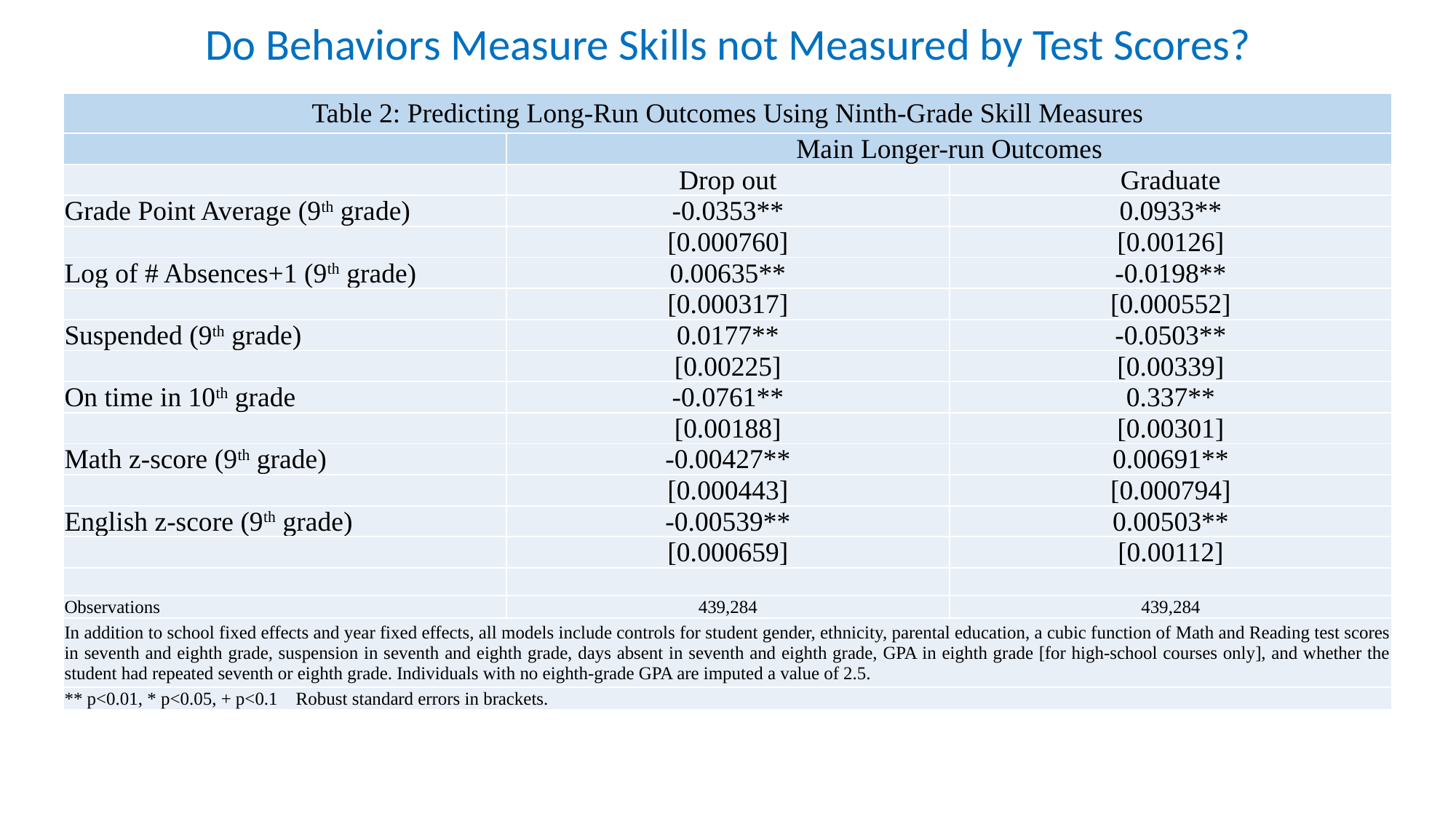

# Do Behaviors Measure Skills not Measured by Test Scores?
| Table 2: Predicting Long-Run Outcomes Using Ninth-Grade Skill Measures |  |  |
| --- | --- | --- |
|  | Main Longer-run Outcomes |  |
|  | Drop out | Graduate |
| Grade Point Average (9th grade) | -0.0353\*\* | 0.0933\*\* |
|  | [0.000760] | [0.00126] |
| Log of # Absences+1 (9th grade) | 0.00635\*\* | -0.0198\*\* |
|  | [0.000317] | [0.000552] |
| Suspended (9th grade) | 0.0177\*\* | -0.0503\*\* |
|  | [0.00225] | [0.00339] |
| On time in 10th grade | -0.0761\*\* | 0.337\*\* |
|  | [0.00188] | [0.00301] |
| Math z-score (9th grade) | -0.00427\*\* | 0.00691\*\* |
|  | [0.000443] | [0.000794] |
| English z-score (9th grade) | -0.00539\*\* | 0.00503\*\* |
|  | [0.000659] | [0.00112] |
|  |  |  |
| Observations | 439,284 | 439,284 |
| In addition to school fixed effects and year fixed effects, all models include controls for student gender, ethnicity, parental education, a cubic function of Math and Reading test scores in seventh and eighth grade, suspension in seventh and eighth grade, days absent in seventh and eighth grade, GPA in eighth grade [for high-school courses only], and whether the student had repeated seventh or eighth grade. Individuals with no eighth-grade GPA are imputed a value of 2.5. |  |  |
| \*\* p<0.01, \* p<0.05, + p<0.1 Robust standard errors in brackets. |  |  |